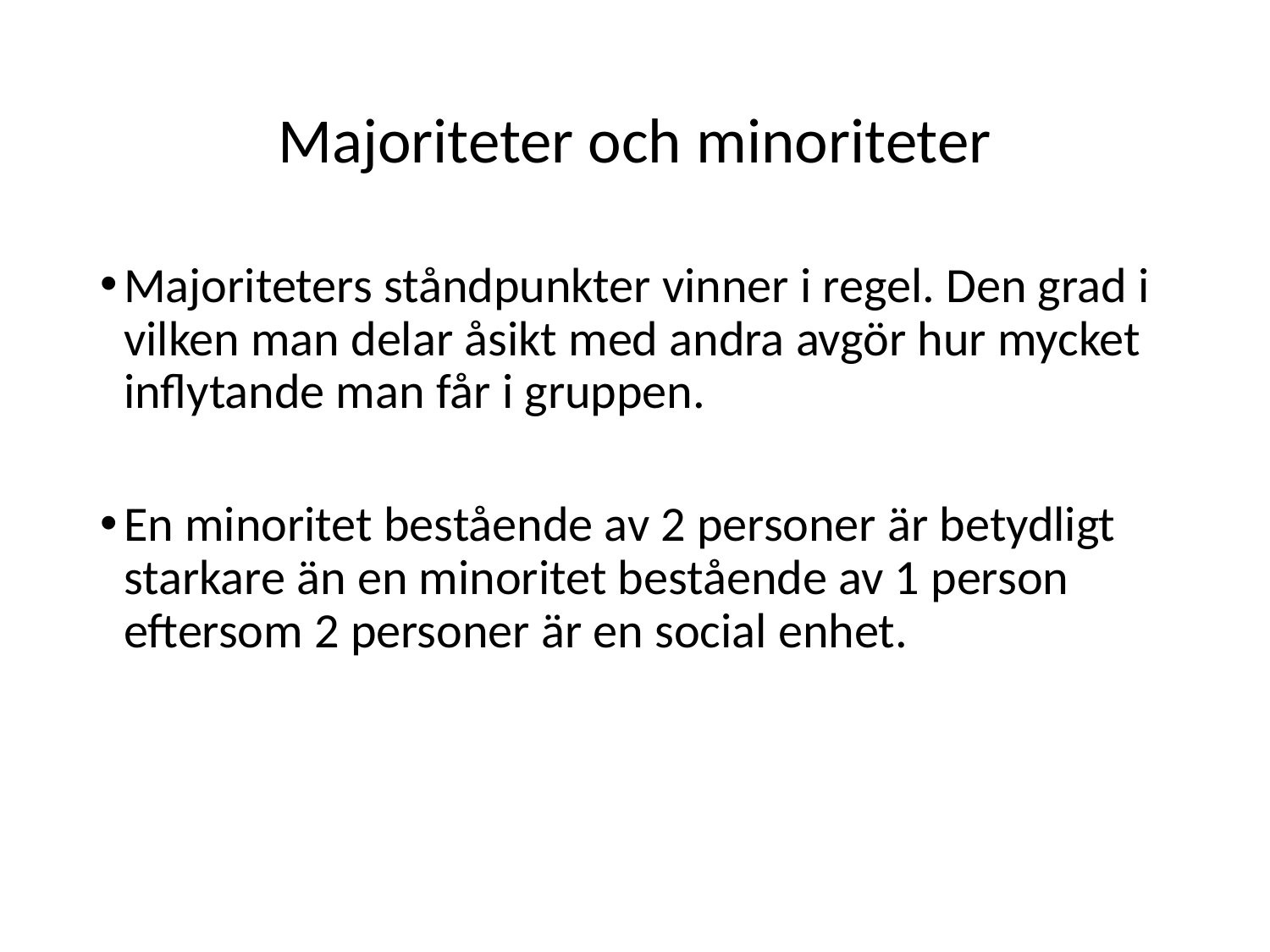

# Majoriteter och minoriteter
Majoriteters ståndpunkter vinner i regel. Den grad i vilken man delar åsikt med andra avgör hur mycket inflytande man får i gruppen.

En minoritet bestående av 2 personer är betydligt starkare än en minoritet bestående av 1 person eftersom 2 personer är en social enhet.